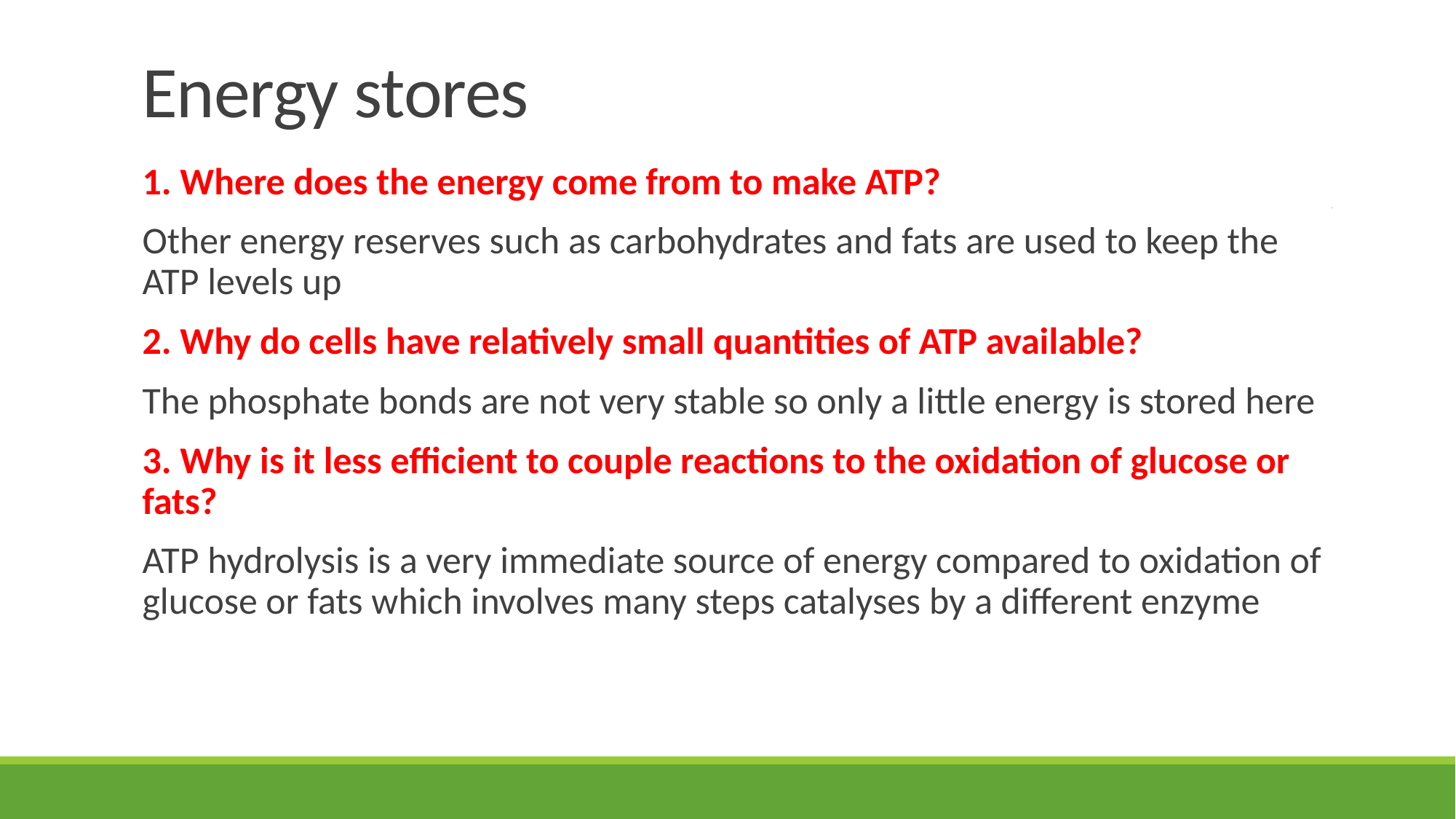

# Energy stores
1. Where does the energy come from to make ATP?
Other energy reserves such as carbohydrates and fats are used to keep the ATP levels up
2. Why do cells have relatively small quantities of ATP available?
The phosphate bonds are not very stable so only a little energy is stored here
3. Why is it less efficient to couple reactions to the oxidation of glucose or fats?
ATP hydrolysis is a very immediate source of energy compared to oxidation of glucose or fats which involves many steps catalyses by a different enzyme